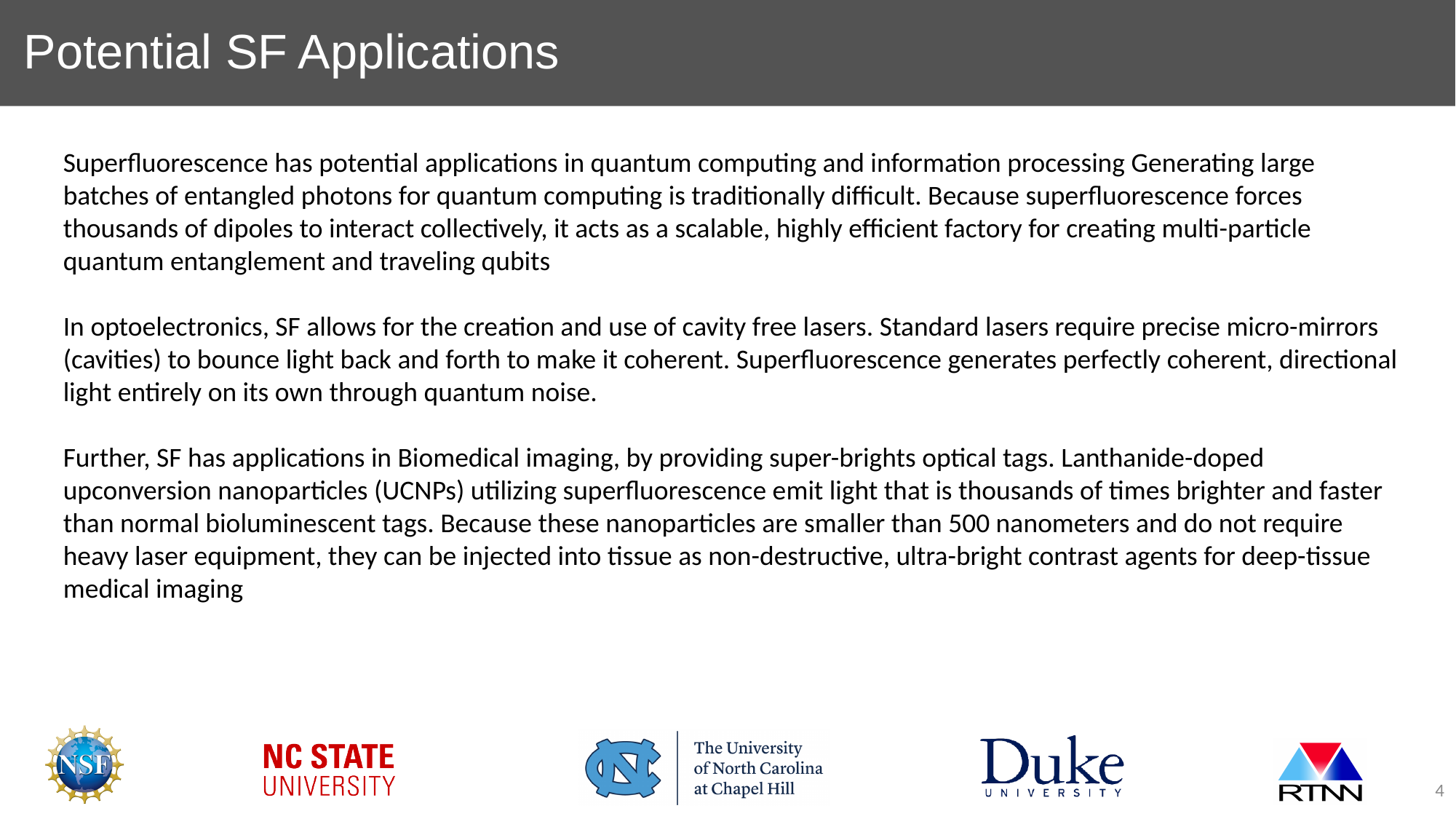

# Potential SF Applications
Superfluorescence has potential applications in quantum computing and information processing Generating large batches of entangled photons for quantum computing is traditionally difficult. Because superfluorescence forces thousands of dipoles to interact collectively, it acts as a scalable, highly efficient factory for creating multi-particle quantum entanglement and traveling qubits

In optoelectronics, SF allows for the creation and use of cavity free lasers. Standard lasers require precise micro-mirrors (cavities) to bounce light back and forth to make it coherent. Superfluorescence generates perfectly coherent, directional light entirely on its own through quantum noise.

Further, SF has applications in Biomedical imaging, by providing super-brights optical tags. Lanthanide-doped upconversion nanoparticles (UCNPs) utilizing superfluorescence emit light that is thousands of times brighter and faster than normal bioluminescent tags. Because these nanoparticles are smaller than 500 nanometers and do not require heavy laser equipment, they can be injected into tissue as non-destructive, ultra-bright contrast agents for deep-tissue medical imaging
4